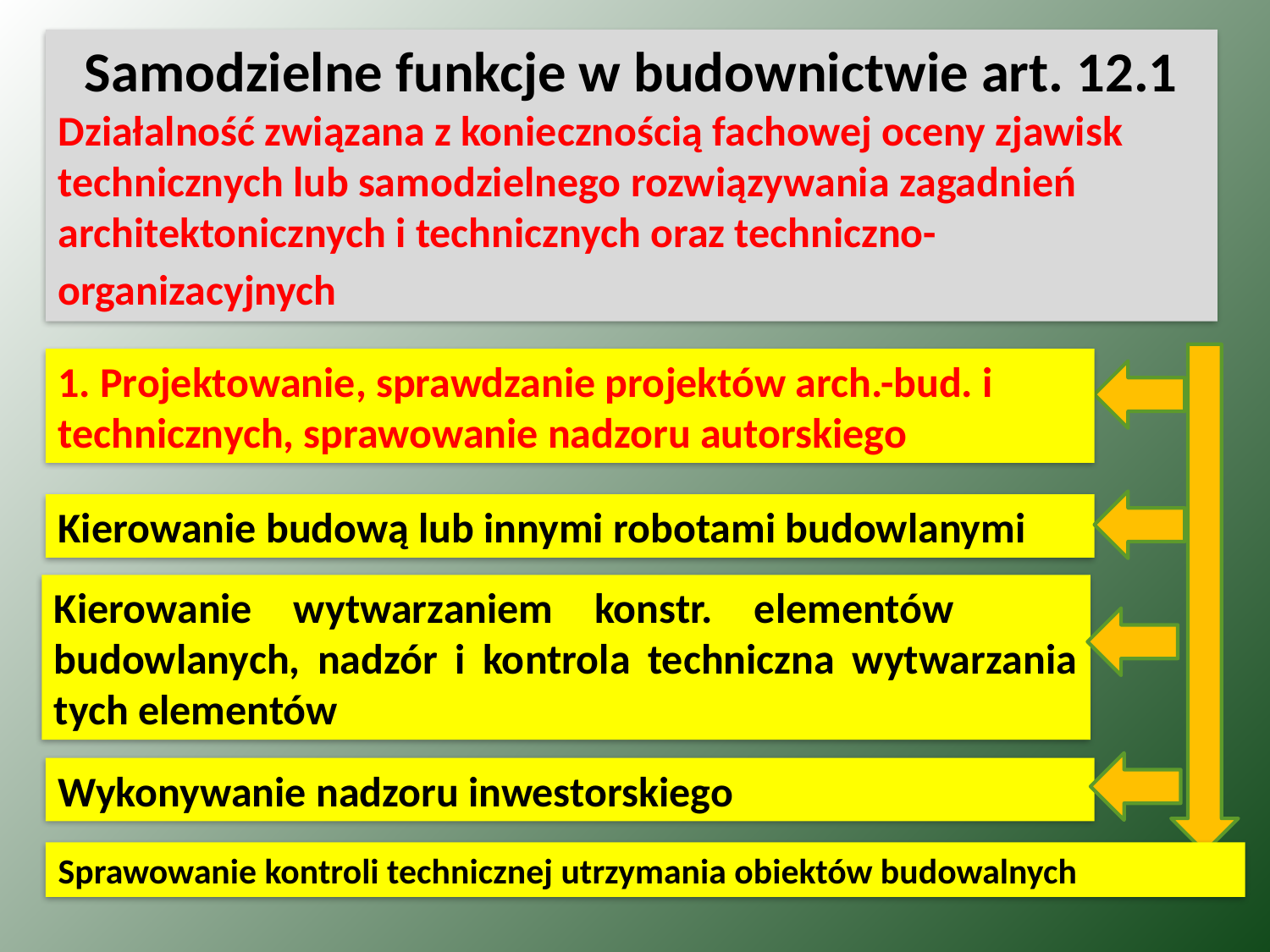

Samodzielne funkcje w budownictwie art. 12.1
Działalność związana z koniecznością fachowej oceny zjawisk technicznych lub samodzielnego rozwiązywania zagadnień architektonicznych i technicznych oraz techniczno-organizacyjnych

1. Projektowanie, sprawdzanie projektów arch.-bud. i technicznych, sprawowanie nadzoru autorskiego

Kierowanie budową lub innymi robotami budowlanymi
Kierowanie wytwarzaniem konstr. elementów    budowlanych, nadzór i kontrola techniczna wytwarzania tych elementów

Wykonywanie nadzoru inwestorskiego
Sprawowanie kontroli technicznej utrzymania obiektów budowalnych